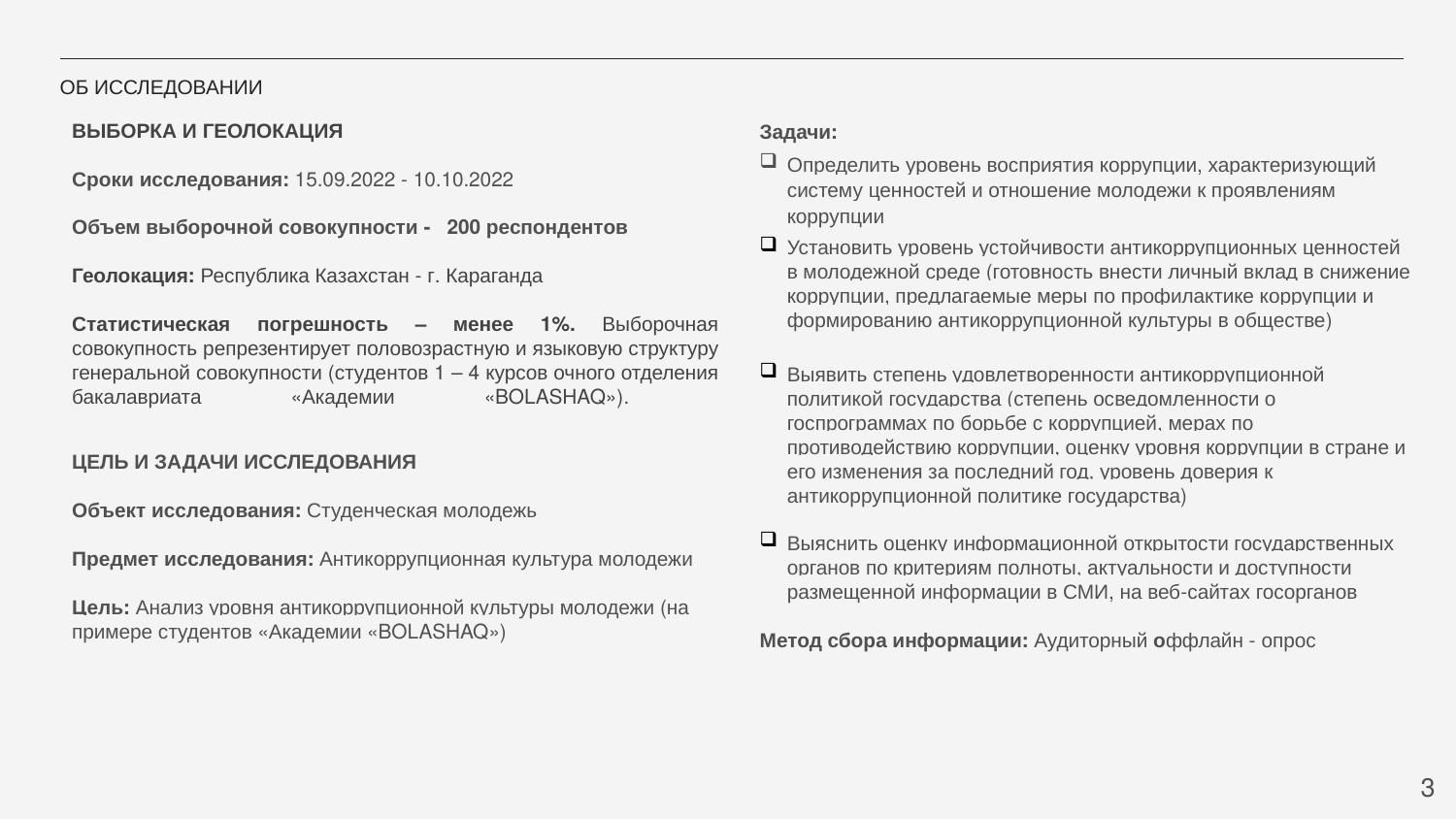

# ОБ ИССЛЕДОВАНИИ

ВЫБОРКА И ГЕОЛОКАЦИЯ

Сроки исследования: 15.09.2022 - 10.10.2022

Объем выборочной совокупности -   200 респондентов

Геолокация: Республика Казахстан - г. Караганда
Статистическая погрешность – менее 1%. Выборочная совокупность репрезентирует половозрастную и языковую структуру генеральной совокупности (студентов 1 – 4 курсов очного отделения бакалавриата «Академии «BOLASHAQ»).
ЦЕЛЬ И ЗАДАЧИ ИССЛЕДОВАНИЯ
Объект исследования: Студенческая молодежь
Предмет исследования: Антикоррупционная культура молодежи
Цель: Анализ уровня антикоррупционной культуры молодежи (на примере студентов «Академии «BOLASHAQ»)
Задачи:
Определить уровень восприятия коррупции, характеризующий систему ценностей и отношение молодежи к проявлениям коррупции
Установить уровень устойчивости антикоррупционных ценностей в молодежной среде (готовность внести личный вклад в снижение коррупции, предлагаемые меры по профилактике коррупции и формированию антикоррупционной культуры в обществе)
Выявить степень удовлетворенности антикоррупционной политикой государства (степень осведомленности о госпрограммах по борьбе с коррупцией, мерах по противодействию коррупции, оценку уровня коррупции в стране и его изменения за последний год, уровень доверия к антикоррупционной политике государства)

Выяснить оценку информационной открытости государственных органов по критериям полноты, актуальности и доступности размещенной информации в СМИ, на веб-сайтах госорганов

Метод сбора информации: Аудиторный оффлайн - опрос

3